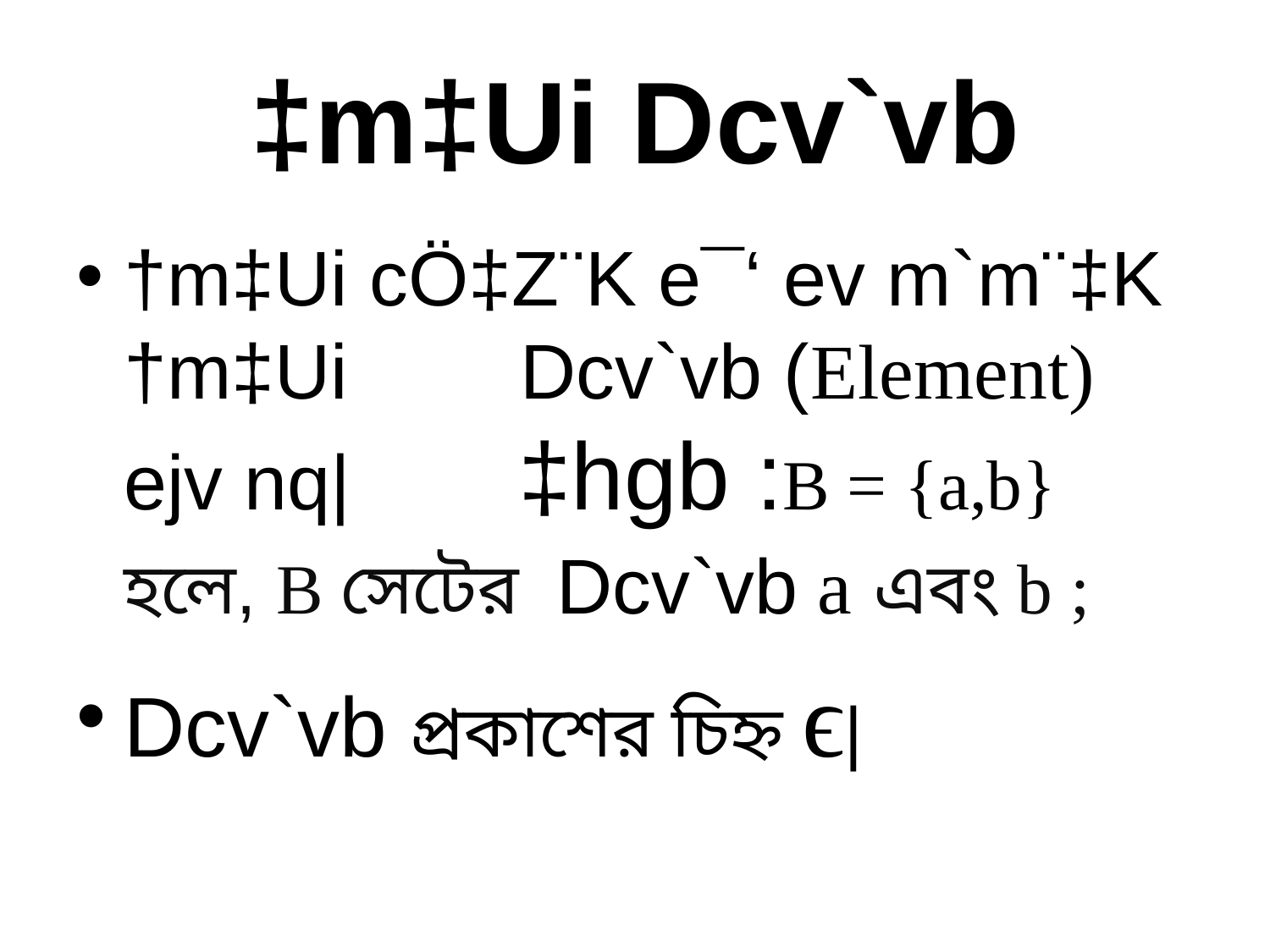

# ‡m‡Ui Dcv`vb
†m‡Ui cÖ‡Z¨K e¯‘ ev m`m¨‡K †m‡Ui        Dcv`vb (Element) ejv nq|        ‡hgb :B = {a,b} হলে, B সেটের  Dcv`vb a এবং b ;
Dcv`vb প্রকাশের চিহ্ন ϵ|